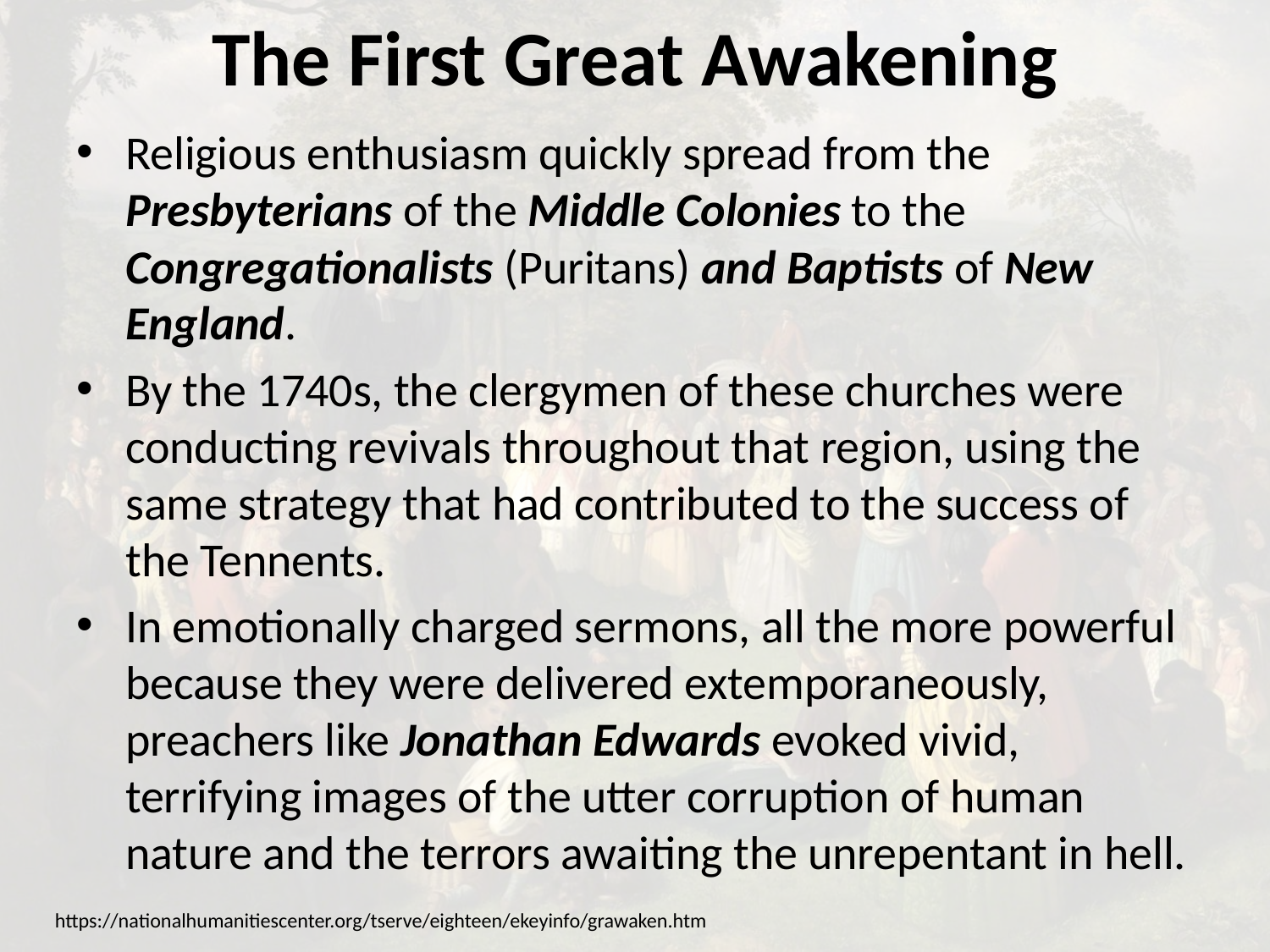

# The First Great Awakening
Religious enthusiasm quickly spread from the Presbyterians of the Middle Colonies to the Congregationalists (Puritans) and Baptists of New England.
By the 1740s, the clergymen of these churches were conducting revivals throughout that region, using the same strategy that had contributed to the success of the Tennents.
In emotionally charged sermons, all the more powerful because they were delivered extemporaneously, preachers like Jonathan Edwards evoked vivid, terrifying images of the utter corruption of human nature and the terrors awaiting the unrepentant in hell.
https://nationalhumanitiescenter.org/tserve/eighteen/ekeyinfo/grawaken.htm